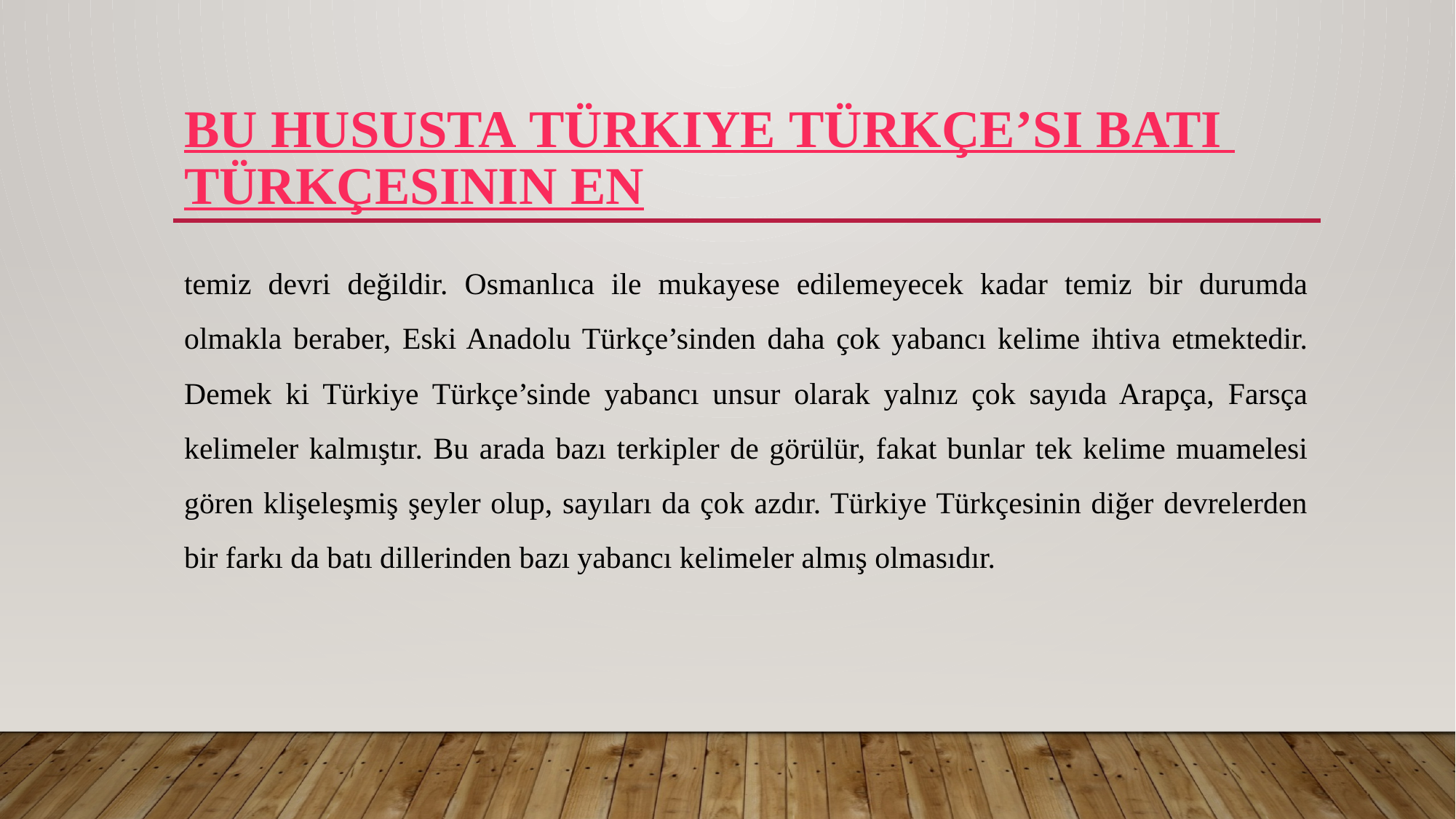

# Bu hususta Türkiye Türkçe’si Batı Türkçesinin en
temiz devri değildir. Osmanlıca ile mukayese edilemeyecek kadar temiz bir durumda olmakla beraber, Eski Anadolu Türkçe’sinden daha çok yabancı kelime ihtiva etmektedir. Demek ki Türkiye Türkçe’sinde yabancı unsur olarak yalnız çok sayıda Arapça, Farsça kelimeler kalmıştır. Bu arada bazı terkipler de görülür, fakat bunlar tek kelime muamelesi gören klişeleşmiş şeyler olup, sayıları da çok azdır. Türkiye Türkçesinin diğer devrelerden bir farkı da batı dillerinden bazı yabancı kelimeler almış olmasıdır.